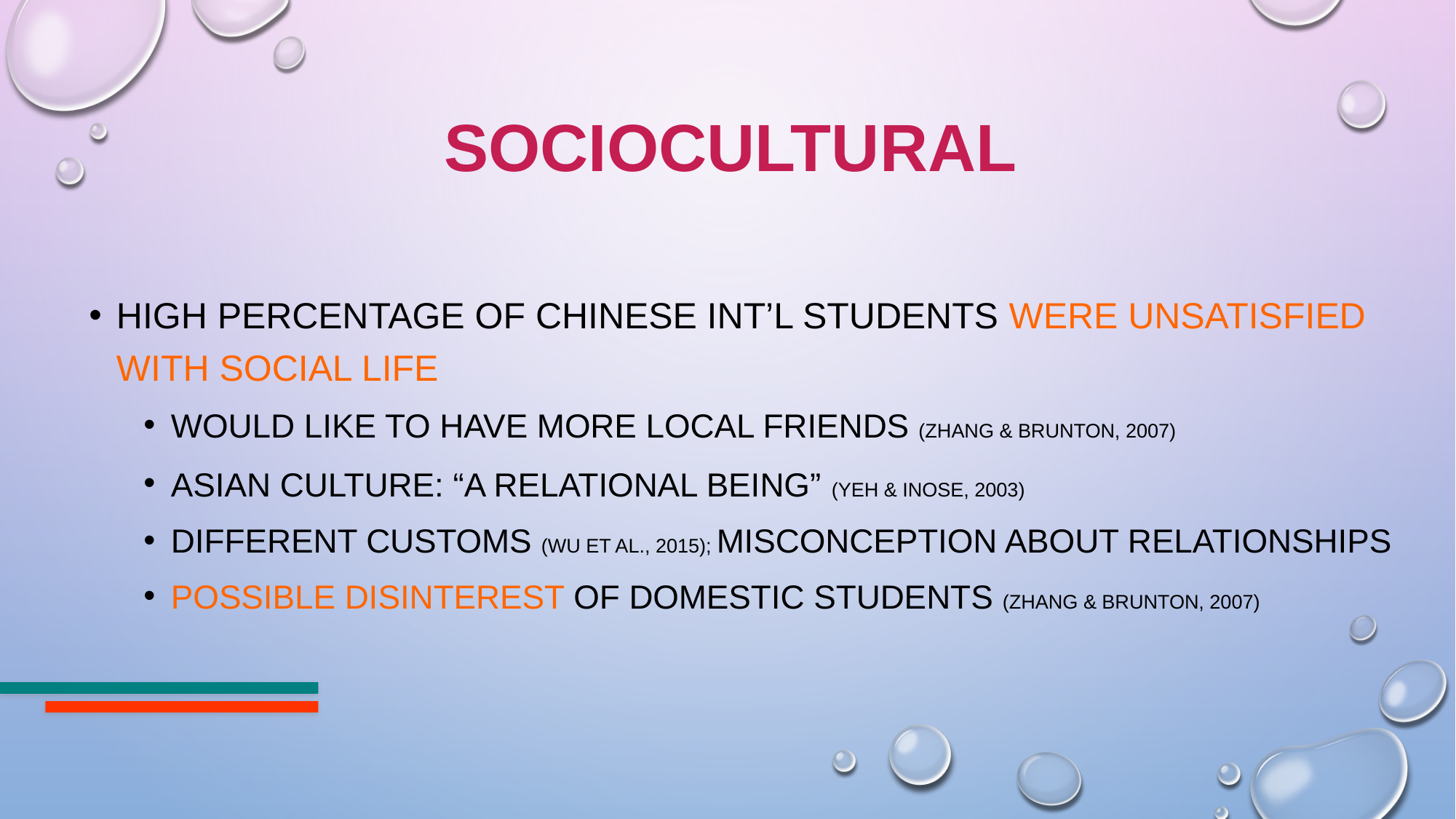

# Sociocultural
High percentage of Chinese int’l students were unsatisfied with social life
Would like to have more local friends (Zhang & brunton, 2007)
Asian culture: “a relational being” (Yeh & Inose, 2003)
different customs (Wu et al., 2015); misconception about relationships
possible disinterest of domestic students (Zhang & brunton, 2007)